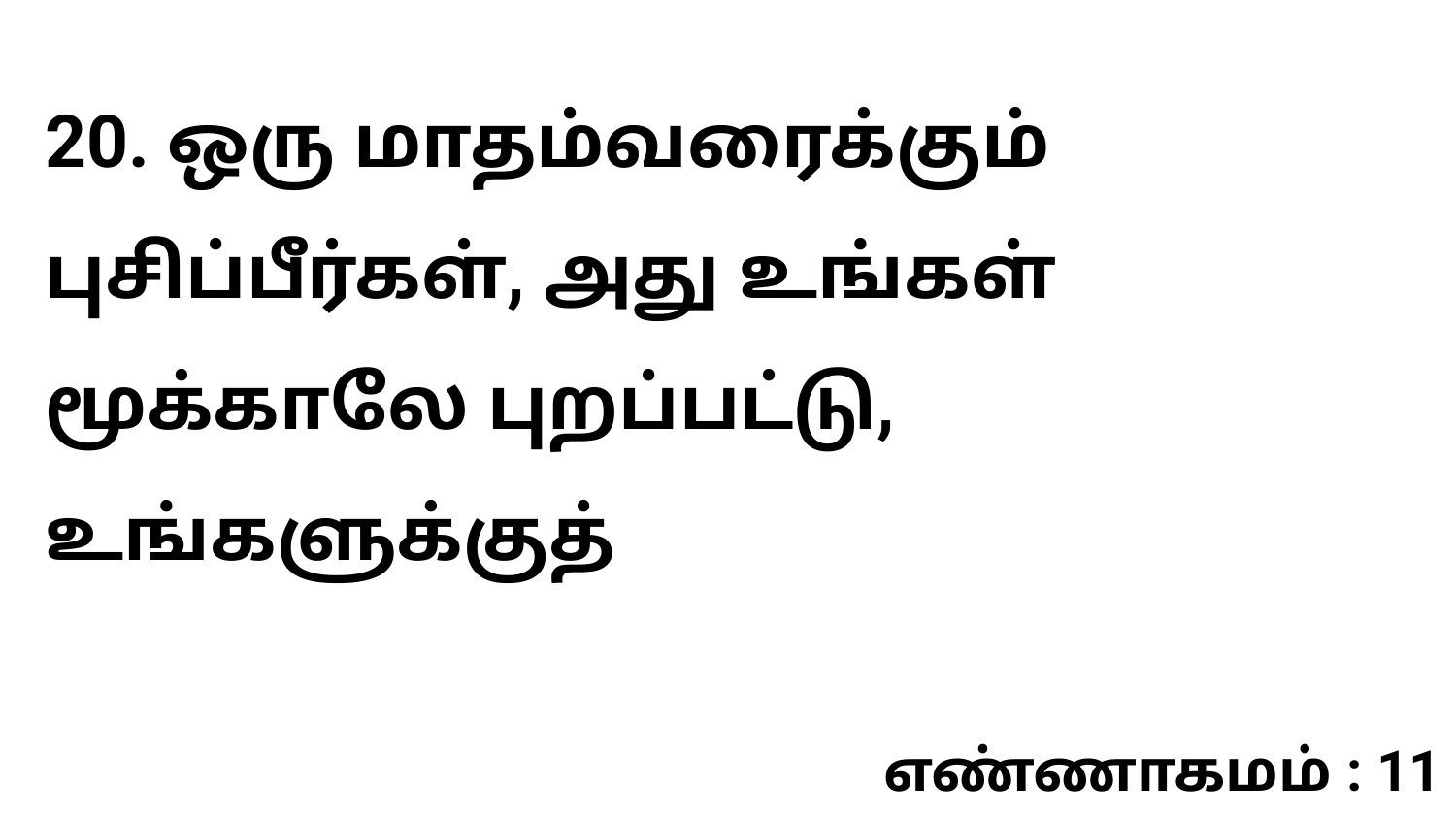

20. ஒரு மாதம்வரைக்கும் புசிப்பீர்கள், அது உங்கள் மூக்காலே புறப்பட்டு, உங்களுக்குத்
எண்ணாகமம் : 11